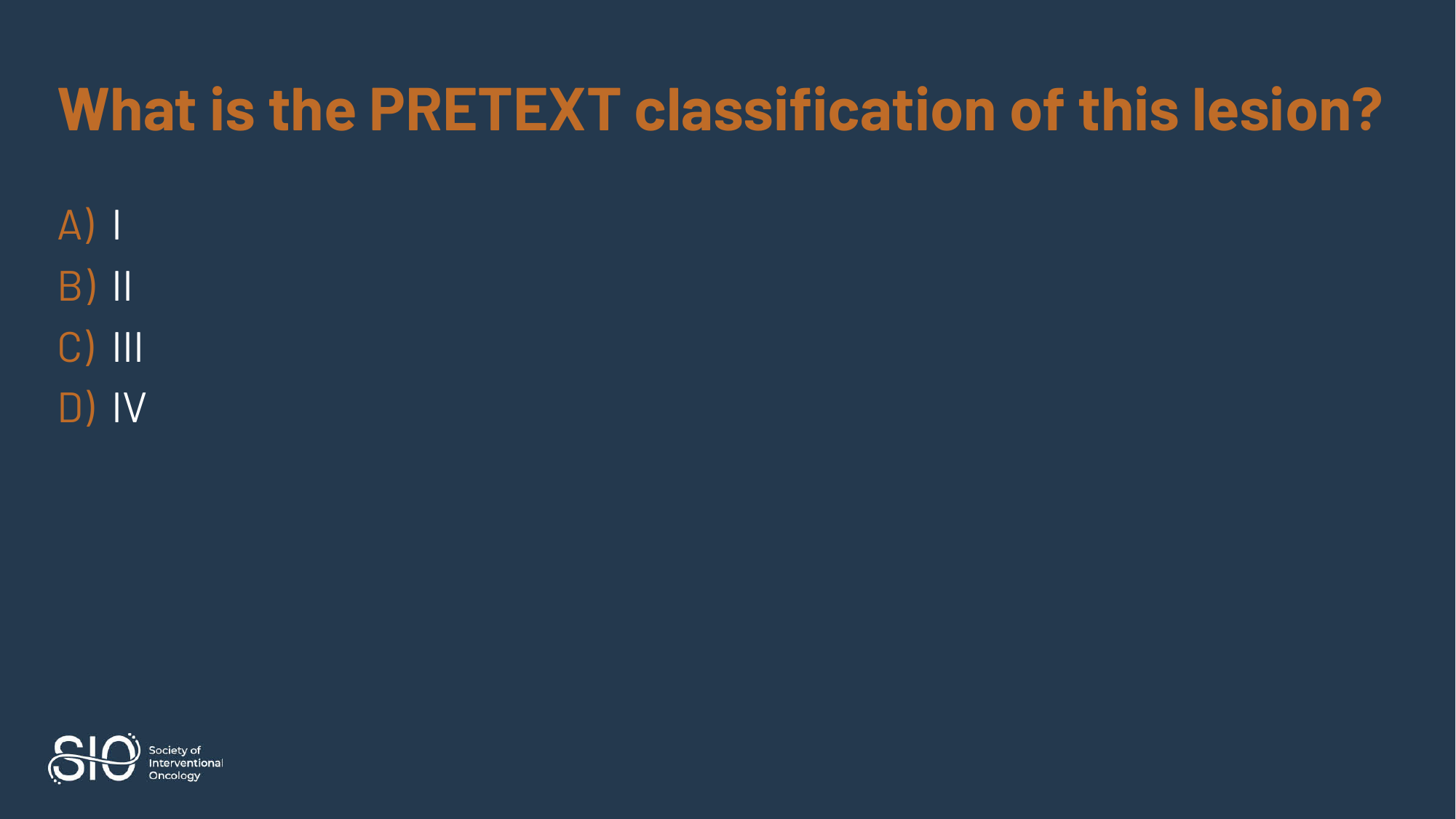

# What is the PRETEXT classification of this lesion?
I
II
III
IV